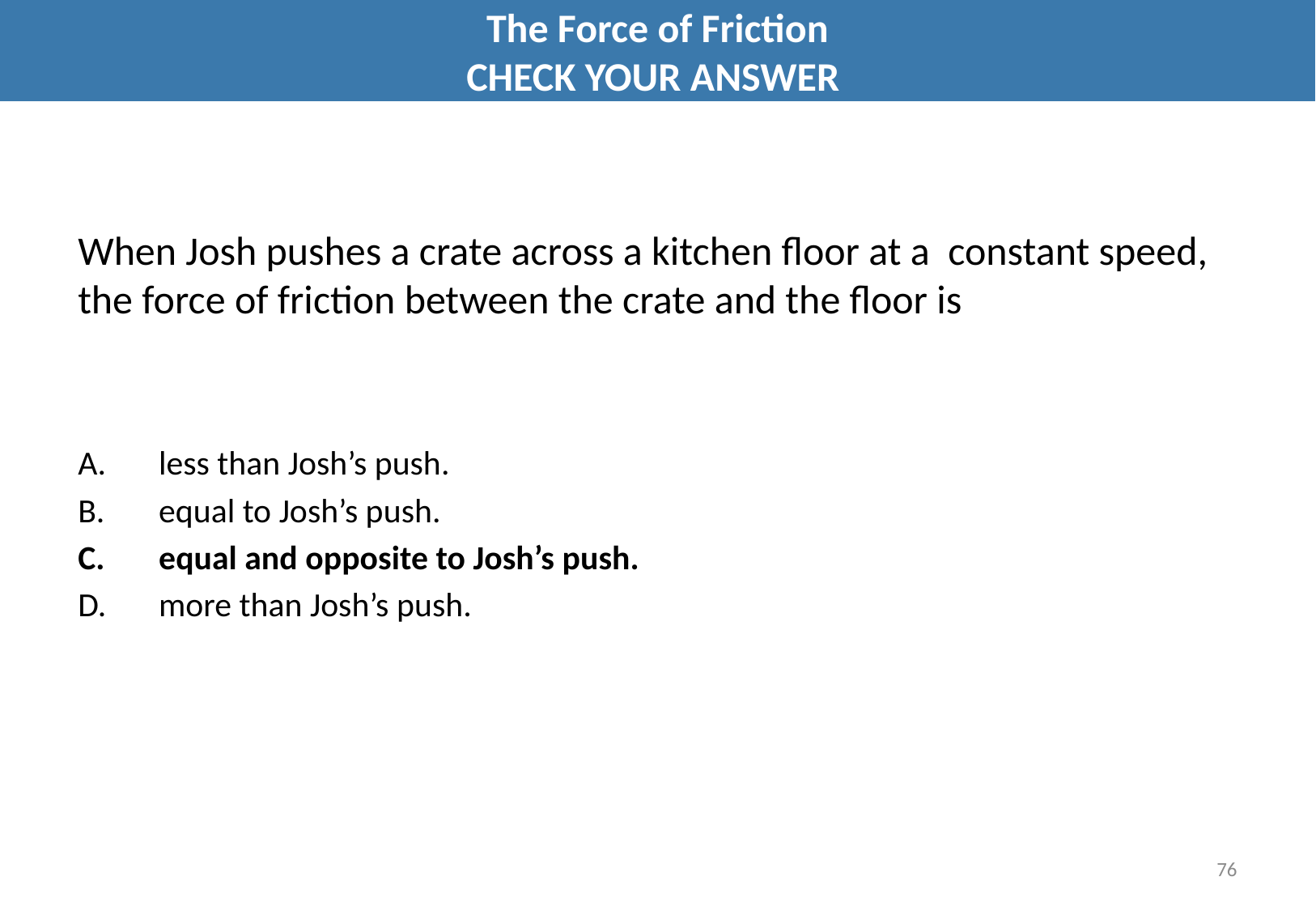

The Force of Friction
CHECK YOUR ANSWER
# When Josh pushes a crate across a kitchen floor at a  constant speed, the force of friction between the crate and the floor is
A.	less than Josh’s push.
equal to Josh’s push.
equal and opposite to Josh’s push.
more than Josh’s push.

76